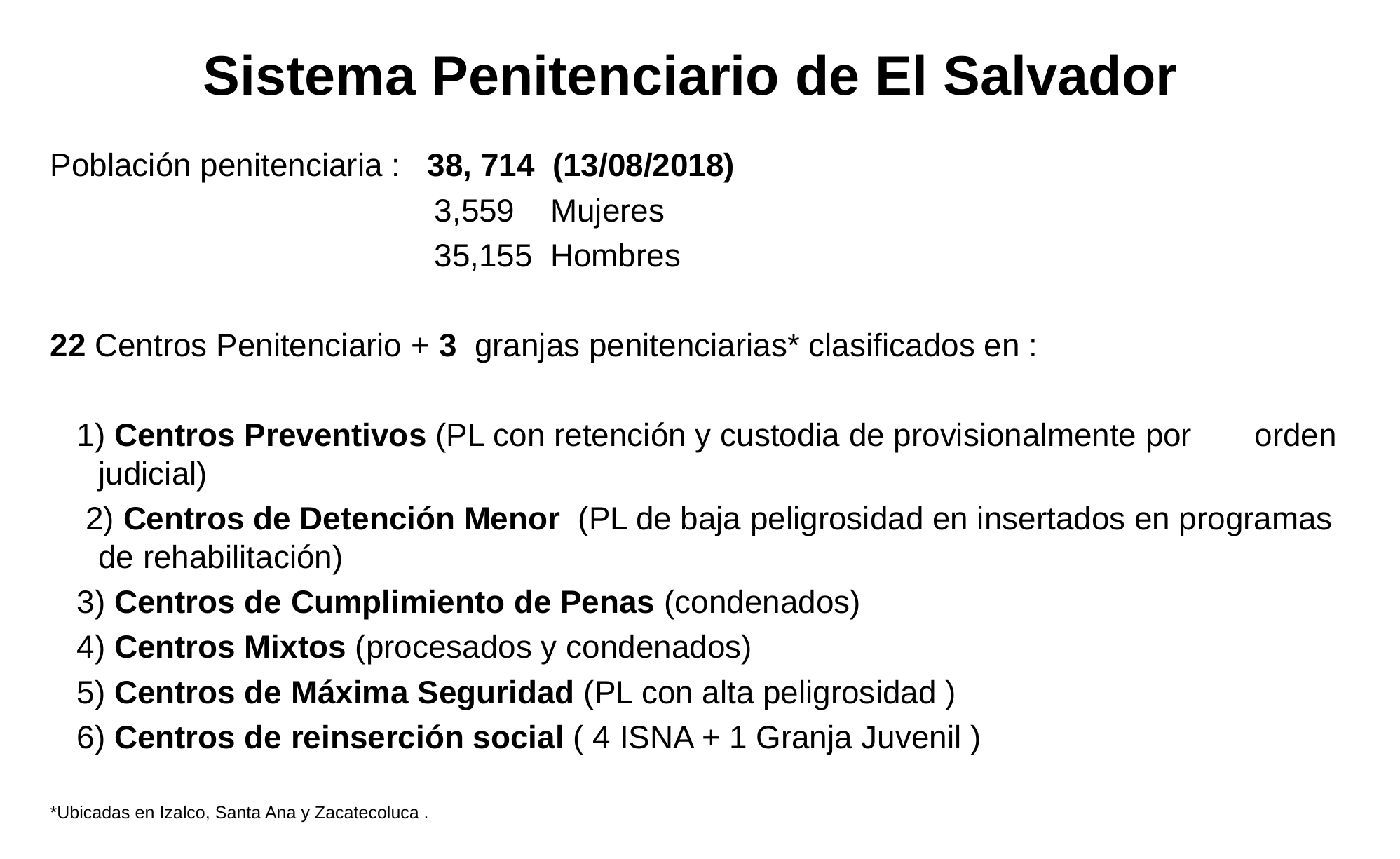

# Sistema Penitenciario de El Salvador
Población penitenciaria :   38, 714  (13/08/2018)
                                           3,559    Mujeres
                                           35,155  Hombres

22 Centros Penitenciario + 3  granjas penitenciarias* clasificados en :

   1) Centros Preventivos (PL con retención y custodia de provisionalmente por       orden judicial)
    2) Centros de Detención Menor  (PL de baja peligrosidad en insertados en programas de rehabilitación)
   3) Centros de Cumplimiento de Penas (condenados)
   4) Centros Mixtos (procesados y condenados)
   5) Centros de Máxima Seguridad (PL con alta peligrosidad )
   6) Centros de reinserción social ( 4 ISNA + 1 Granja Juvenil )

*Ubicadas en Izalco, Santa Ana y Zacatecoluca .